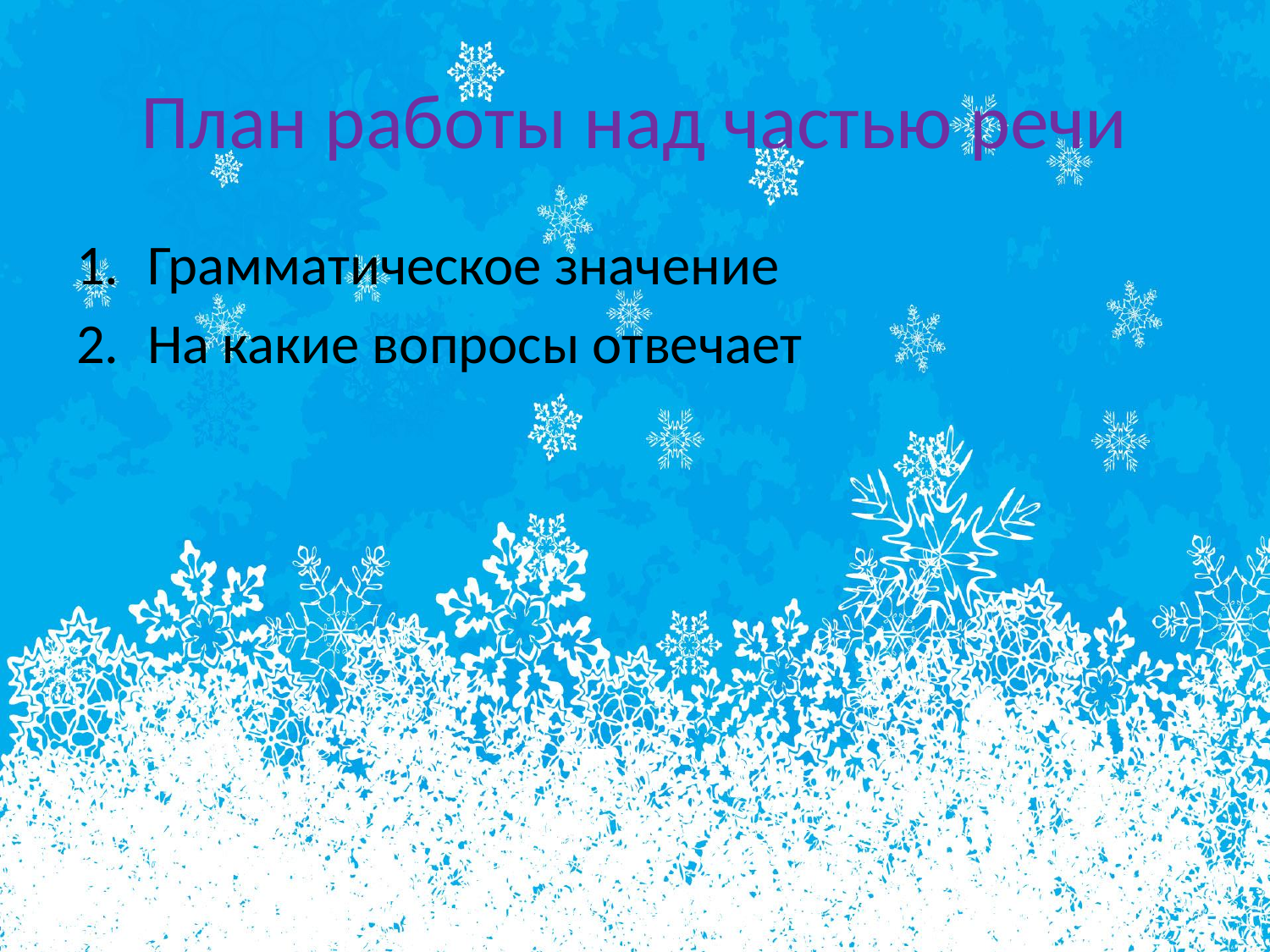

# План работы над частью речи
Грамматическое значение
На какие вопросы отвечает